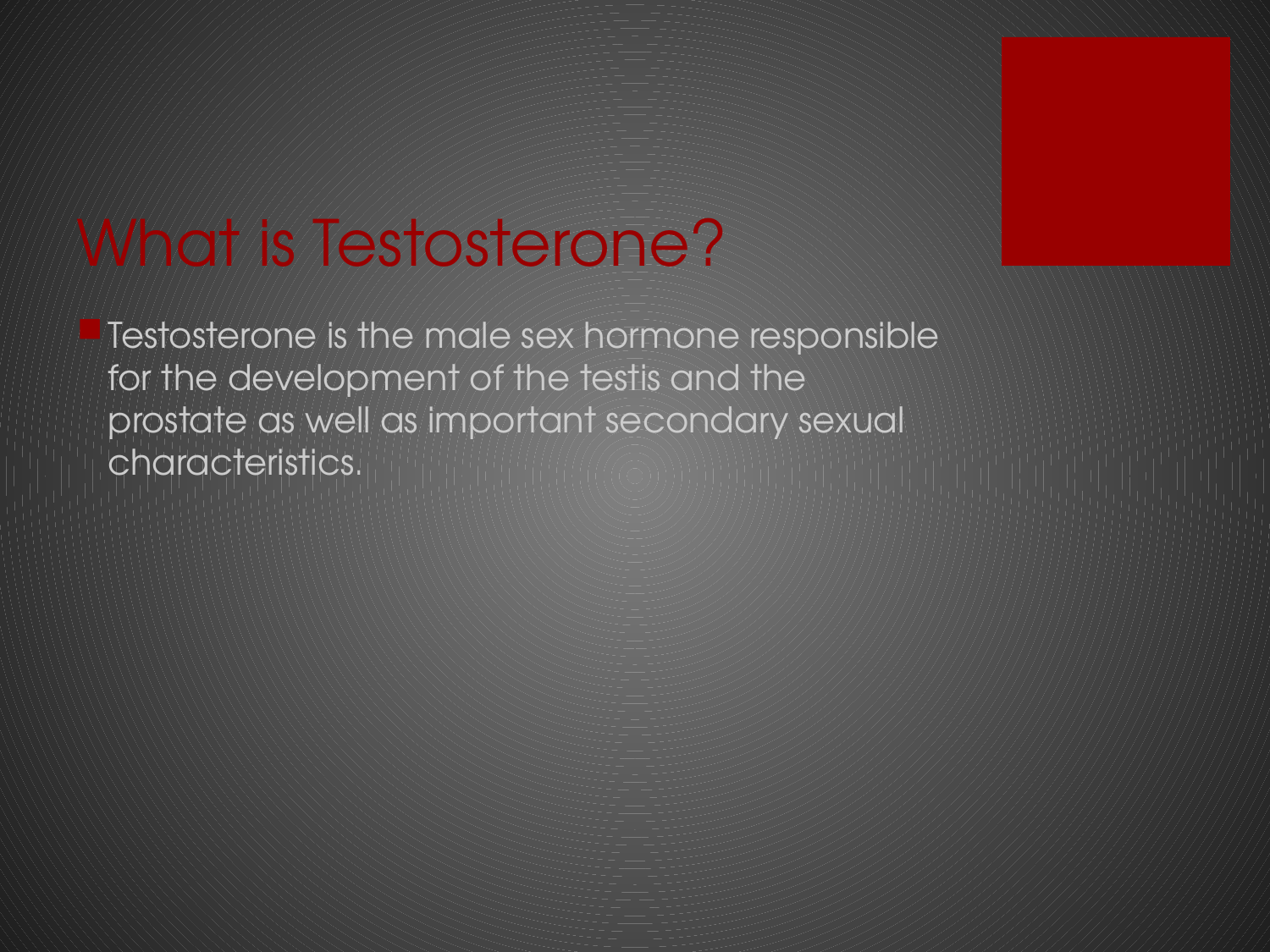

# What is Testosterone?
Testosterone is the male sex hormone responsible for the development of the testis and the prostate as well as important secondary sexual characteristics.